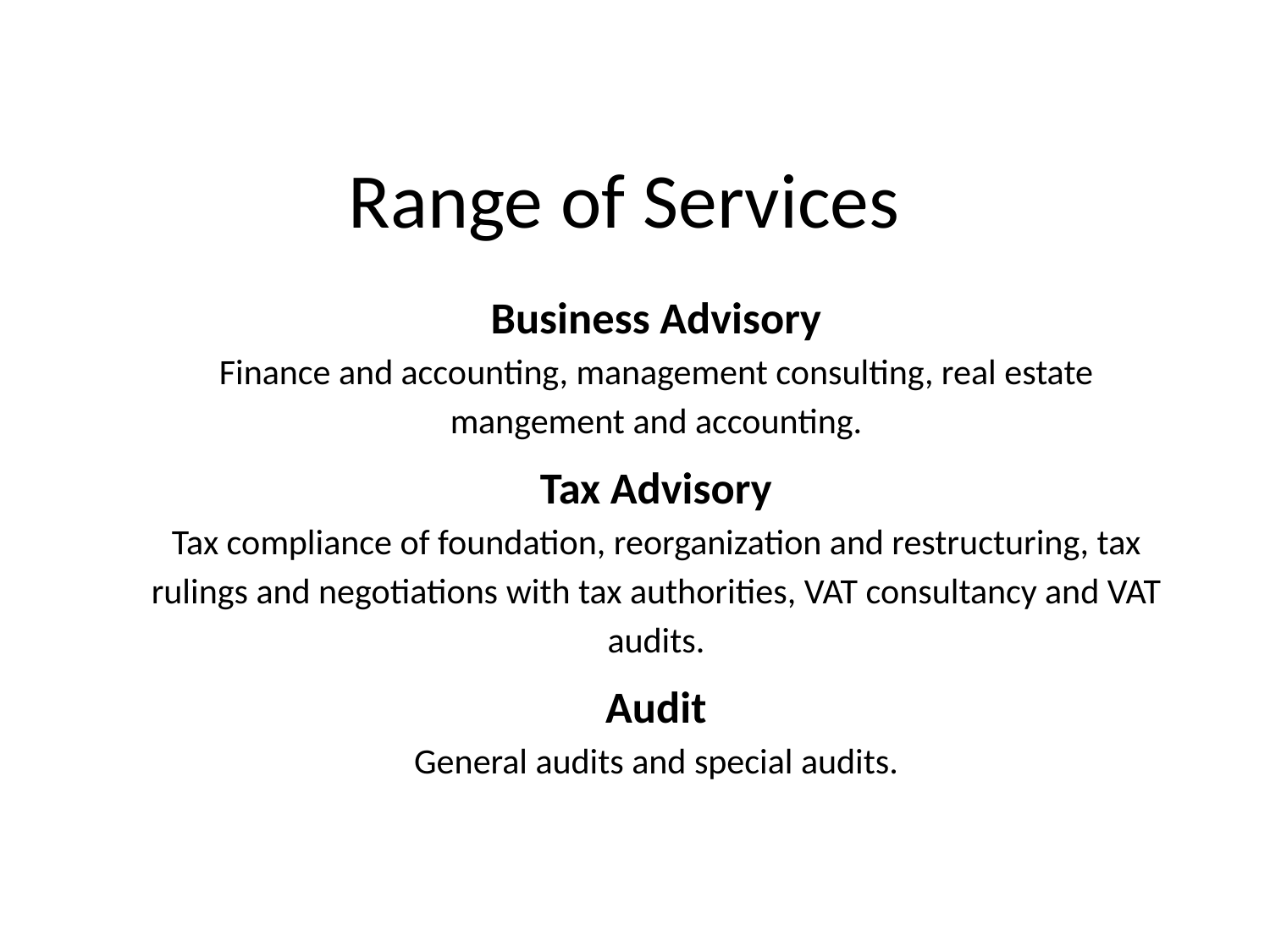

# Range of Services
Business Advisory
Finance and accounting, management consulting, real estate mangement and accounting.
Tax Advisory
Tax compliance of foundation, reorganization and restructuring, tax rulings and negotiations with tax authorities, VAT consultancy and VAT audits.
Audit
General audits and special audits.